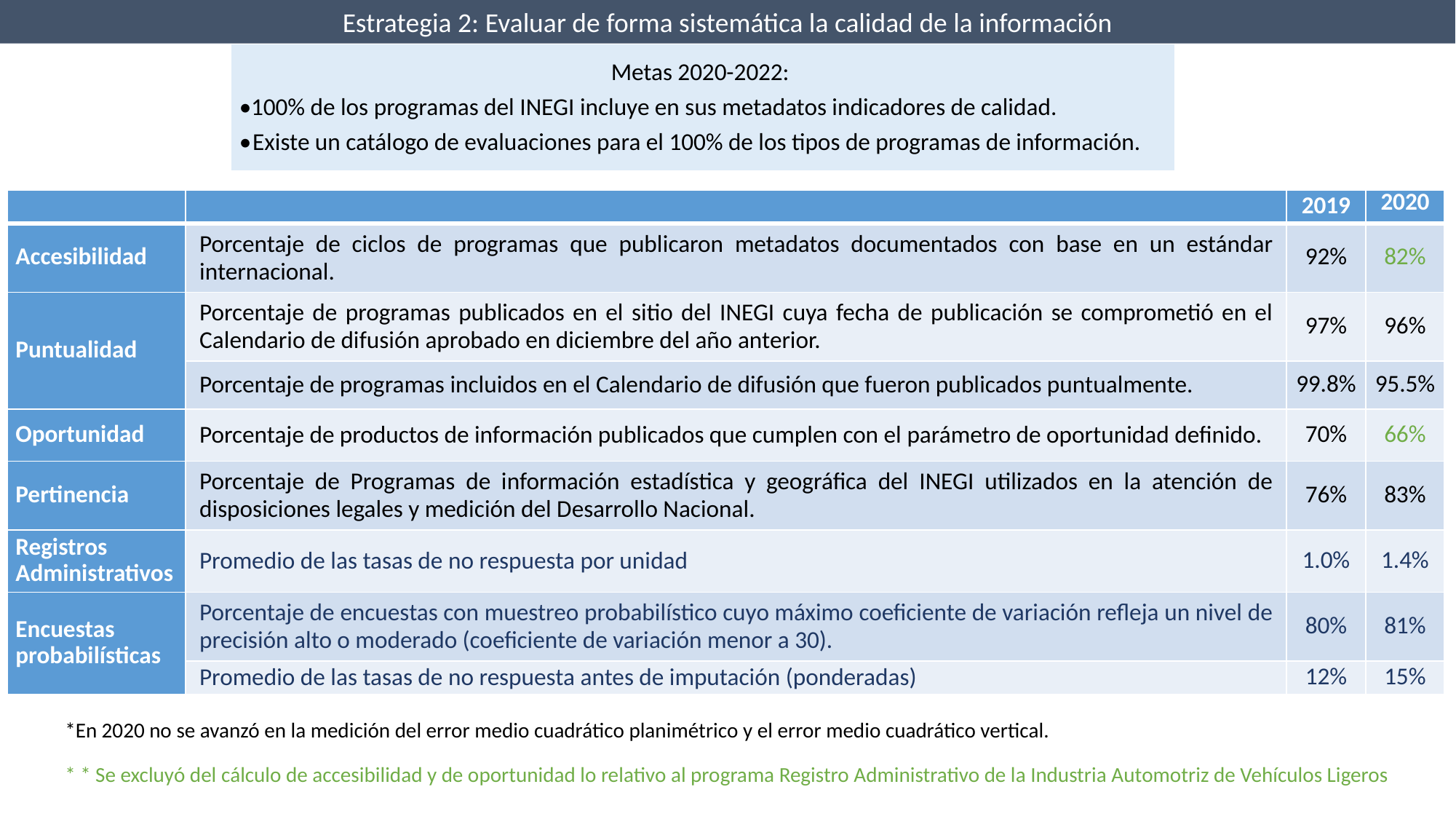

Estrategia 2: Evaluar de forma sistemática la calidad de la información
| Metas 2020-2022: •100% de los programas del INEGI incluye en sus metadatos indicadores de calidad. • Existe un catálogo de evaluaciones para el 100% de los tipos de programas de información. |
| --- |

|  |  | 2019 | 2020 |
| --- | --- | --- | --- |
| Accesibilidad | Porcentaje de ciclos de programas que publicaron metadatos documentados con base en un estándar internacional. | 92% | 82% |
| Puntualidad | Porcentaje de programas publicados en el sitio del INEGI cuya fecha de publicación se comprometió en el Calendario de difusión aprobado en diciembre del año anterior. | 97% | 96% |
|  | Porcentaje de programas incluidos en el Calendario de difusión que fueron publicados puntualmente. | 99.8% | 95.5% |
| Oportunidad | Porcentaje de productos de información publicados que cumplen con el parámetro de oportunidad definido. | 70% | 66% |
| Pertinencia | Porcentaje de Programas de información estadística y geográfica del INEGI utilizados en la atención de disposiciones legales y medición del Desarrollo Nacional. | 76% | 83% |
| Registros Administrativos | Promedio de las tasas de no respuesta por unidad | 1.0% | 1.4% |
| Encuestas probabilísticas | Porcentaje de encuestas con muestreo probabilístico cuyo máximo coeficiente de variación refleja un nivel de precisión alto o moderado (coeficiente de variación menor a 30). | 80% | 81% |
|  | Promedio de las tasas de no respuesta antes de imputación (ponderadas) | 12% | 15% |
*En 2020 no se avanzó en la medición del error medio cuadrático planimétrico y el error medio cuadrático vertical.

* * Se excluyó del cálculo de accesibilidad y de oportunidad lo relativo al programa Registro Administrativo de la Industria Automotriz de Vehículos Ligeros